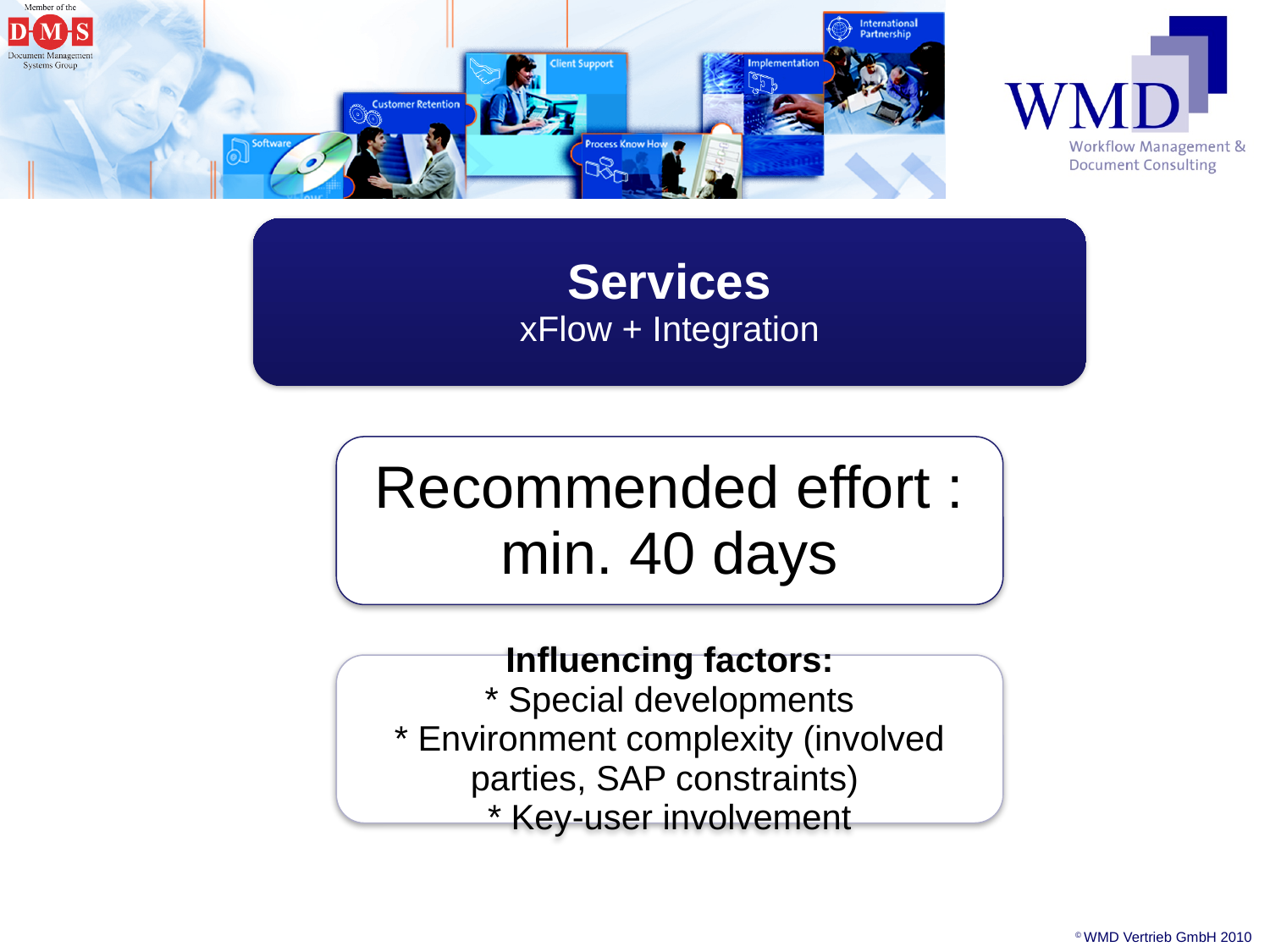

Services
xFlow + Integration
Recommended effort : min. 40 days
Influencing factors:
* Special developments
* Environment complexity (involved parties, SAP constraints)
* Key-user involvement